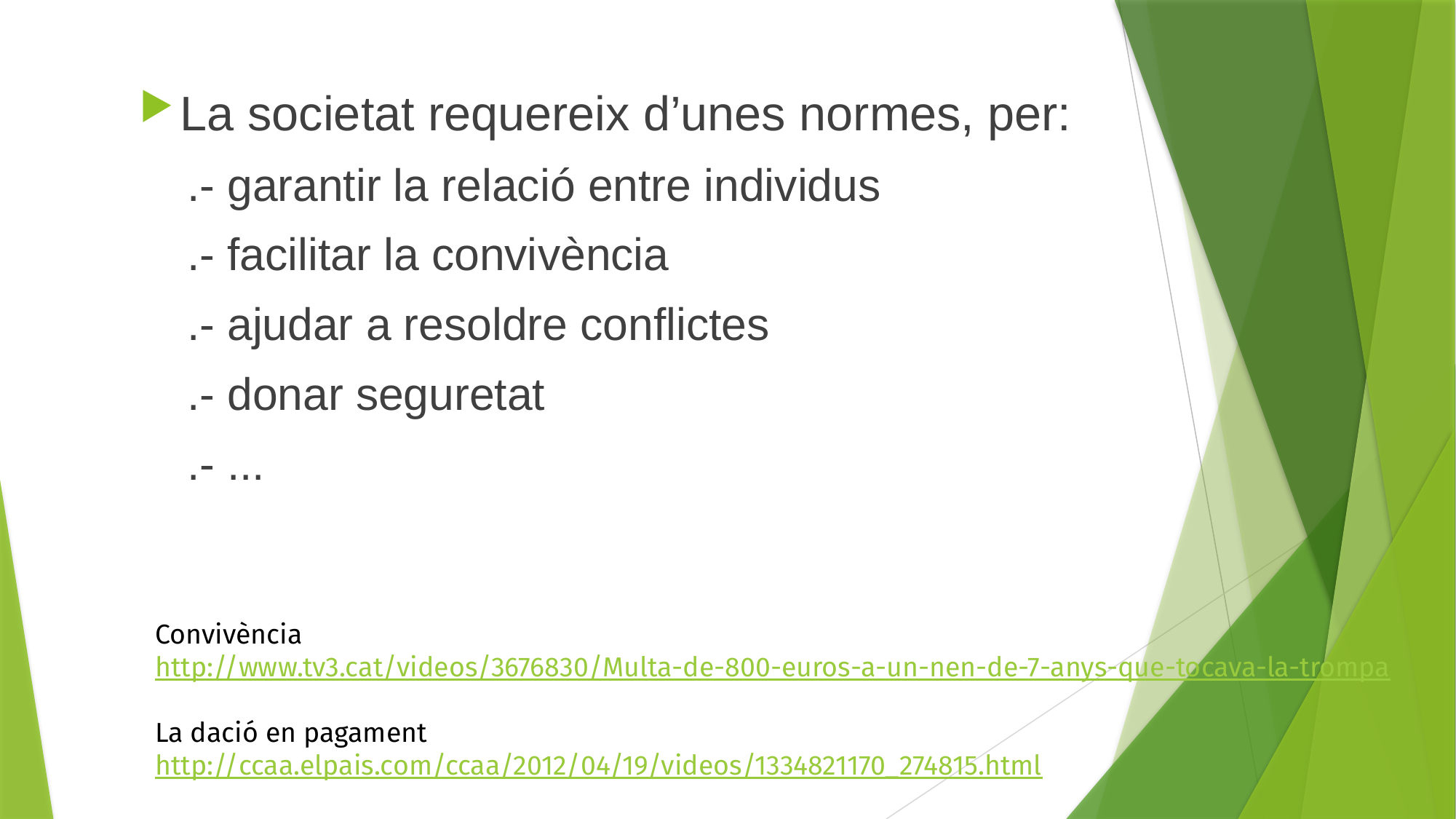

La societat requereix d’unes normes, per:
.- garantir la relació entre individus
.- facilitar la convivència
.- ajudar a resoldre conflictes
.- donar seguretat
.- ...
Convivència
http://www.tv3.cat/videos/3676830/Multa-de-800-euros-a-un-nen-de-7-anys-que-tocava-la-trompa

La dació en pagament
http://ccaa.elpais.com/ccaa/2012/04/19/videos/1334821170_274815.html